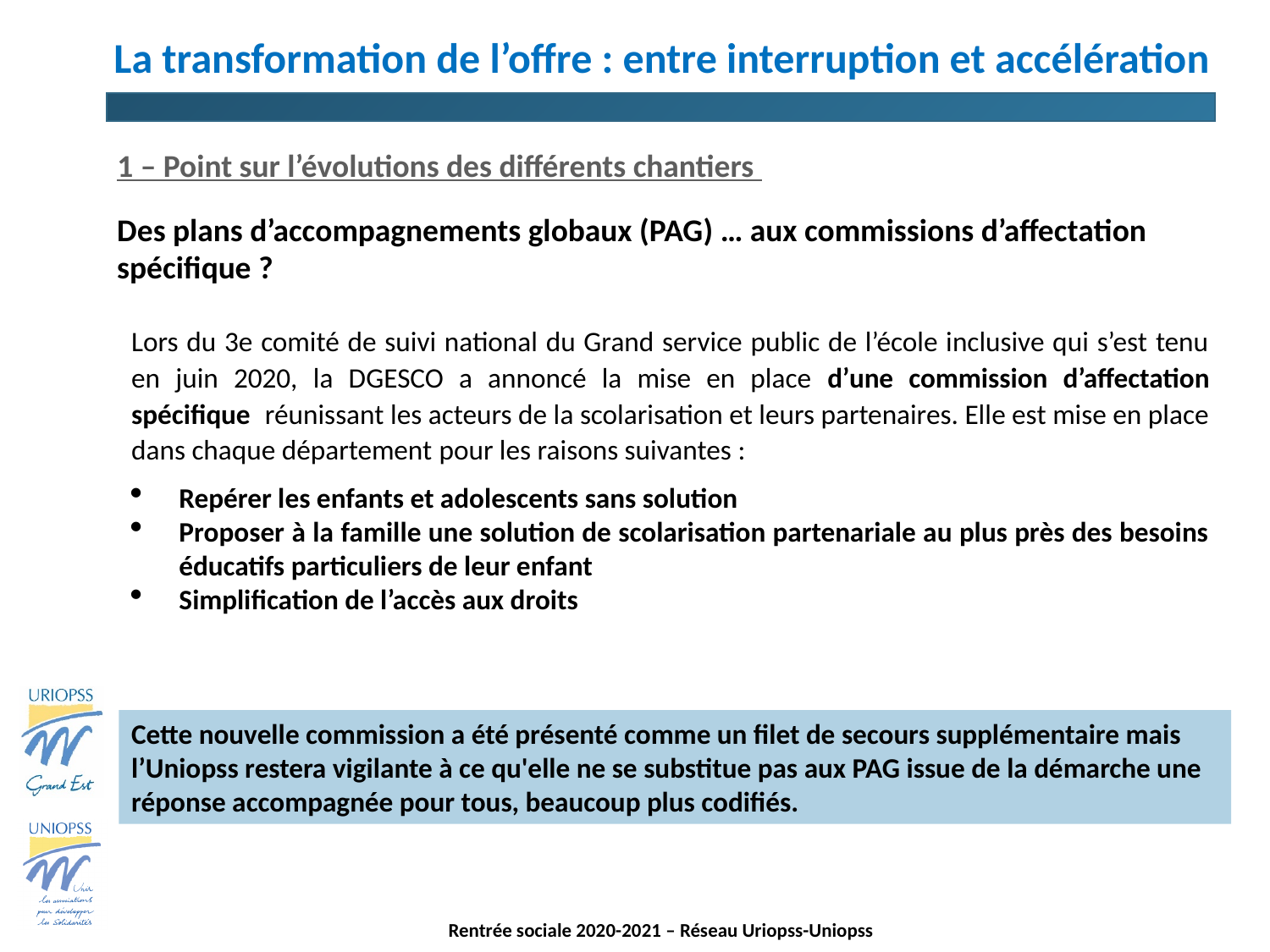

# La transformation de l’offre : entre interruption et accélération
1 – Point sur l’évolutions des différents chantiers
Des plans d’accompagnements globaux (PAG) … aux commissions d’affectation spécifique ?
Lors du 3e comité de suivi national du Grand service public de l’école inclusive qui s’est tenu en juin 2020, la DGESCO a annoncé la mise en place d’une commission d’affectation spécifique  réunissant les acteurs de la scolarisation et leurs partenaires. Elle est mise en place dans chaque département pour les raisons suivantes :
Repérer les enfants et adolescents sans solution
Proposer à la famille une solution de scolarisation partenariale au plus près des besoins éducatifs particuliers de leur enfant
Simplification de l’accès aux droits
Cette nouvelle commission a été présenté comme un filet de secours supplémentaire mais l’Uniopss restera vigilante à ce qu'elle ne se substitue pas aux PAG issue de la démarche une réponse accompagnée pour tous, beaucoup plus codifiés.